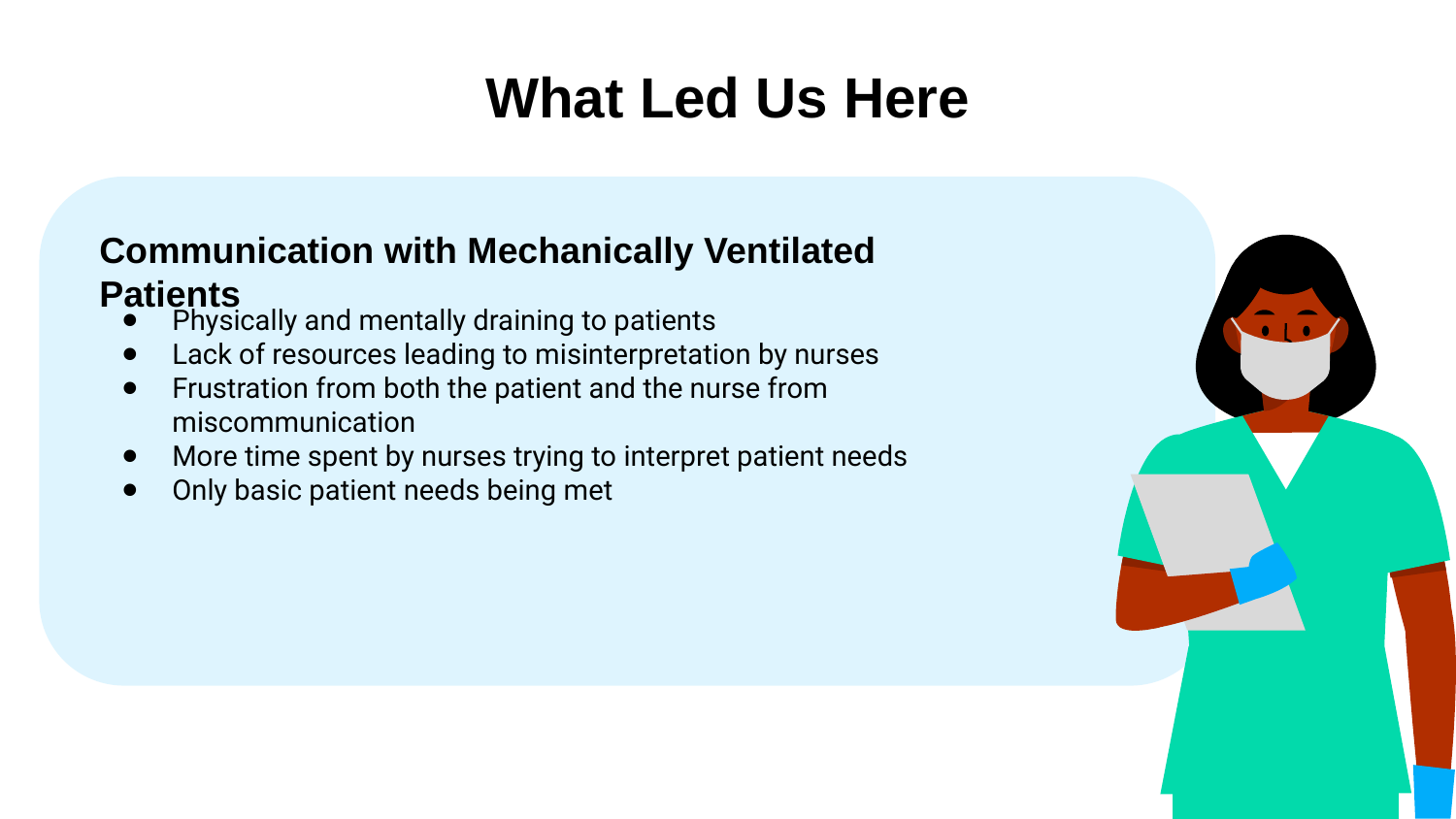

# What Led Us Here

Communication with Mechanically Ventilated Patients
Physically and mentally draining to patients
Lack of resources leading to misinterpretation by nurses
Frustration from both the patient and the nurse from miscommunication
More time spent by nurses trying to interpret patient needs
Only basic patient needs being met